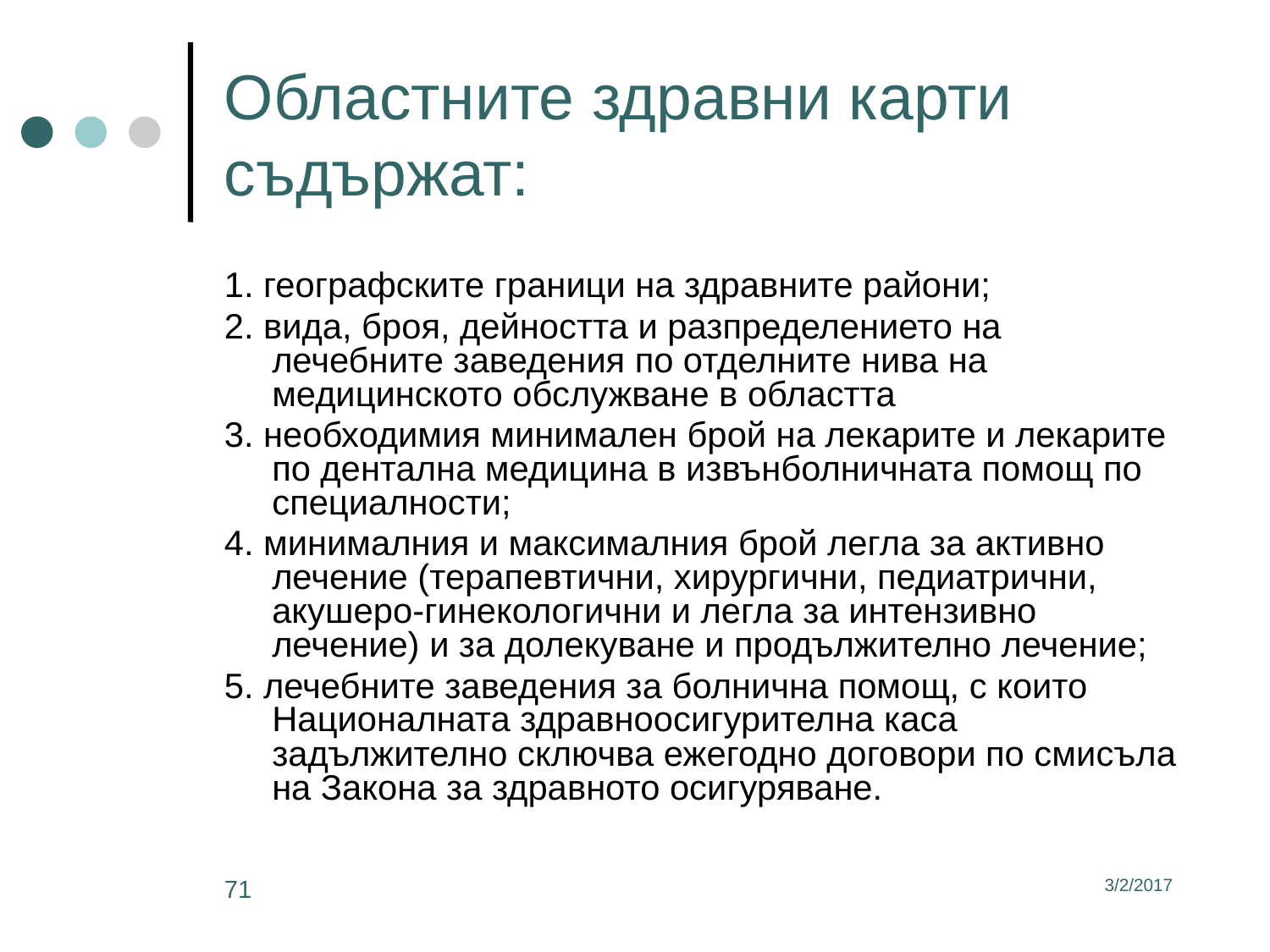

# Областните здравни карти съдържат:
1. географските граници на здравните райони;
2. вида, броя, дейността и разпределението на лечебните заведения по отделните нива на медицинското обслужване в областта
3. необходимия минимален брой на лекарите и лекарите по дентална медицина в извънболничната помощ по специалности;
4. минималния и максималния брой легла за активно лечение (терапевтични, хирургични, педиатрични, акушеро-гинекологични и легла за интензивно лечение) и за долекуване и продължително лечение;
5. лечебните заведения за болнична помощ, с които Националната здравноосигурителна каса задължително сключва ежегодно договори по смисъла на Закона за здравното осигуряване.
71
3/2/2017